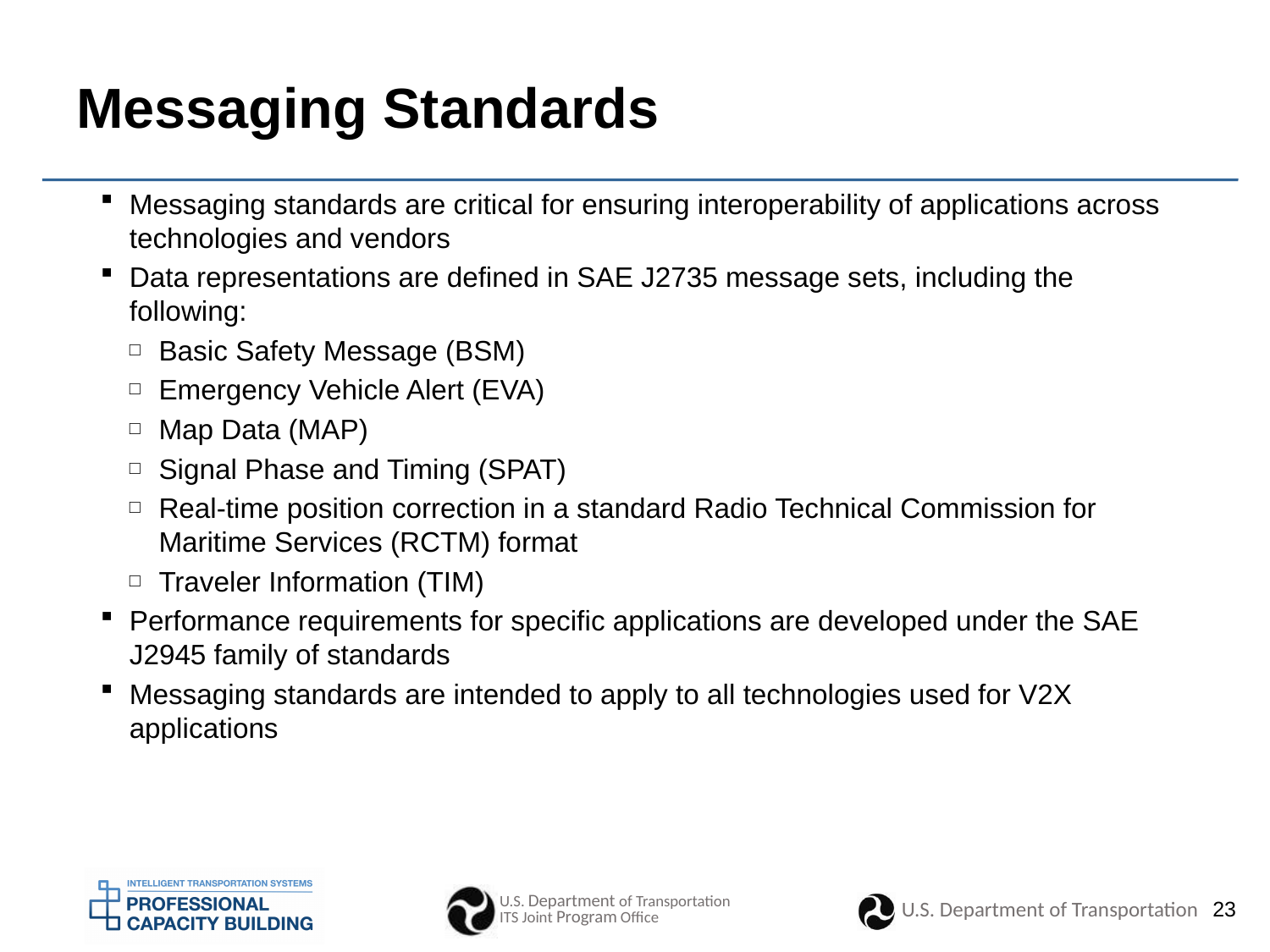

# Messaging Standards
Messaging standards are critical for ensuring interoperability of applications across technologies and vendors
Data representations are defined in SAE J2735 message sets, including the following:
Basic Safety Message (BSM)
Emergency Vehicle Alert (EVA)
Map Data (MAP)
Signal Phase and Timing (SPAT)
Real-time position correction in a standard Radio Technical Commission for Maritime Services (RCTM) format
Traveler Information (TIM)
Performance requirements for specific applications are developed under the SAE J2945 family of standards
Messaging standards are intended to apply to all technologies used for V2X applications